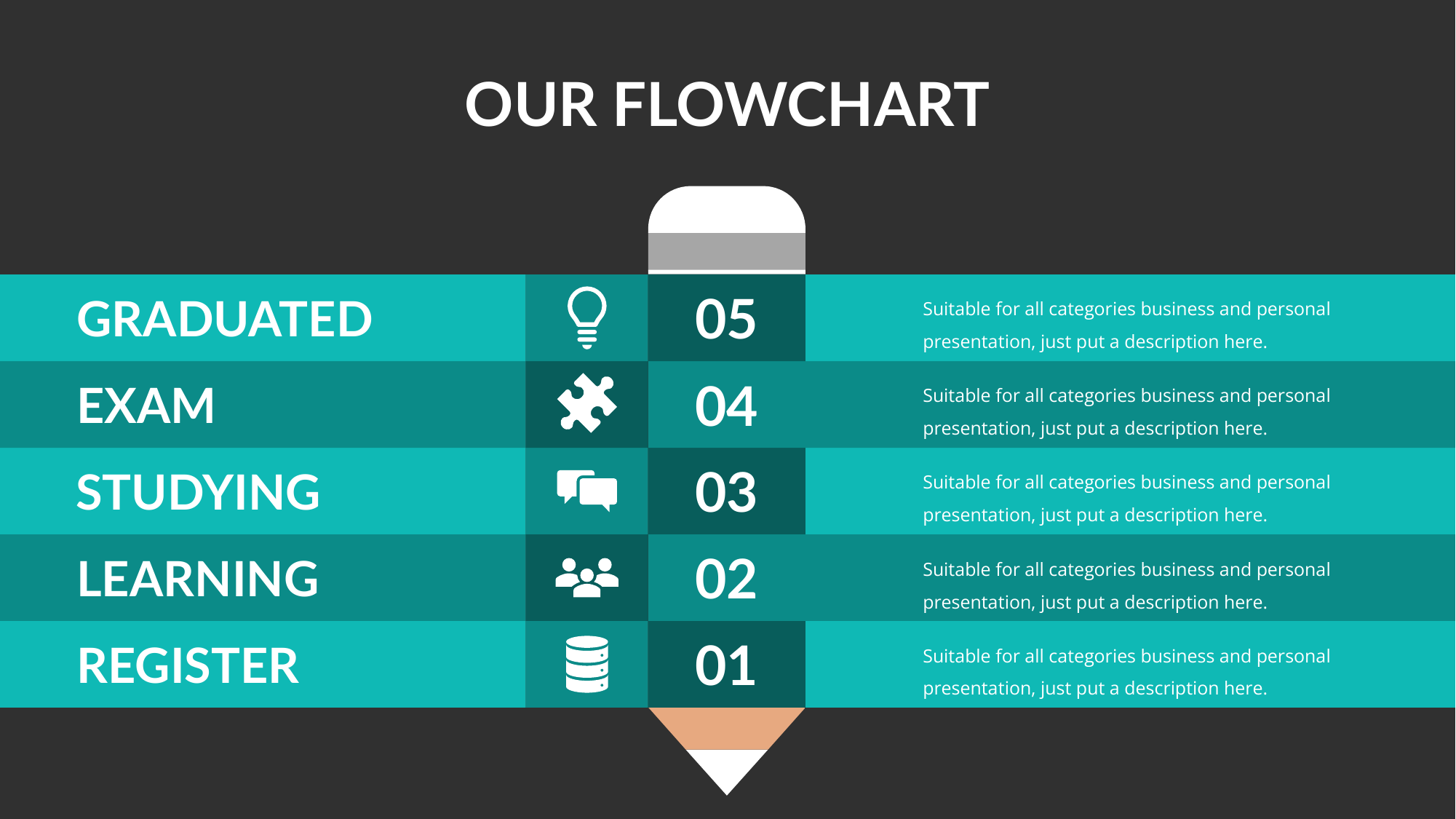

# OUR FLOWCHART

05
Suitable for all categories business and personal presentation, just put a description here.
GRADUATED

04
Suitable for all categories business and personal presentation, just put a description here.
EXAM

03
Suitable for all categories business and personal presentation, just put a description here.
STUDYING

02
Suitable for all categories business and personal presentation, just put a description here.
LEARNING

01
Suitable for all categories business and personal presentation, just put a description here.
REGISTER